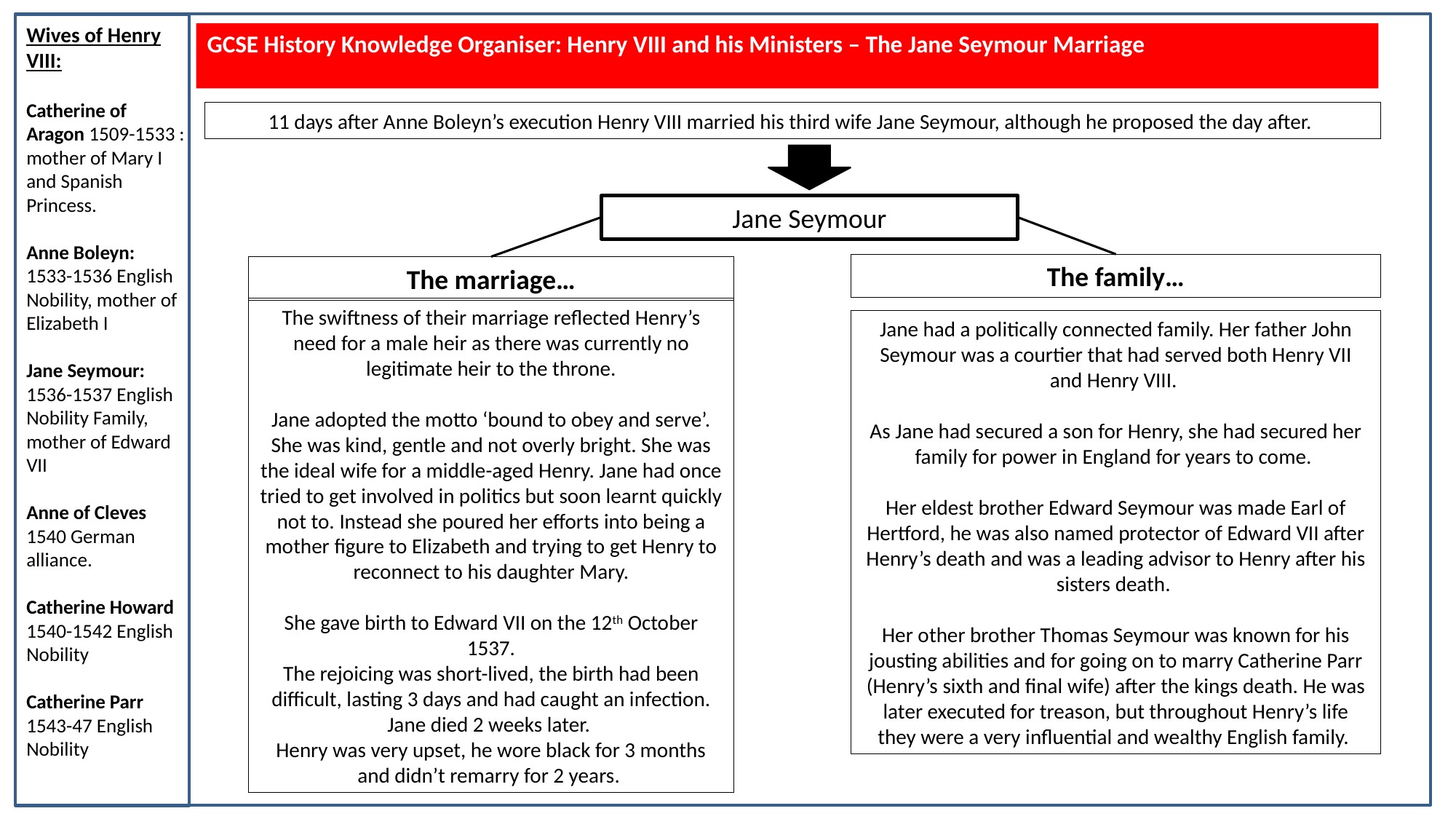

Wives of Henry VIII:

Catherine of Aragon 1509-1533 : mother of Mary I and Spanish Princess.

Anne Boleyn: 1533-1536 English Nobility, mother of Elizabeth I

Jane Seymour: 1536-1537 English Nobility Family, mother of Edward VII

Anne of Cleves 1540 German alliance.

Catherine Howard 1540-1542 English Nobility

Catherine Parr 1543-47 English Nobility

GCSE History Knowledge Organiser: Henry VIII and his Ministers – The Jane Seymour Marriage
11 days after Anne Boleyn’s execution Henry VIII married his third wife Jane Seymour, although he proposed the day after.

Jane Seymour
The family…
The marriage…
The swiftness of their marriage reflected Henry’s need for a male heir as there was currently no legitimate heir to the throne.

Jane adopted the motto ‘bound to obey and serve’.
She was kind, gentle and not overly bright. She was the ideal wife for a middle-aged Henry. Jane had once tried to get involved in politics but soon learnt quickly not to. Instead she poured her efforts into being a mother figure to Elizabeth and trying to get Henry to reconnect to his daughter Mary.

She gave birth to Edward VII on the 12th October 1537.
The rejoicing was short-lived, the birth had been difficult, lasting 3 days and had caught an infection. Jane died 2 weeks later.
Henry was very upset, he wore black for 3 months and didn’t remarry for 2 years.
Jane had a politically connected family. Her father John Seymour was a courtier that had served both Henry VII and Henry VIII.

As Jane had secured a son for Henry, she had secured her family for power in England for years to come.

Her eldest brother Edward Seymour was made Earl of Hertford, he was also named protector of Edward VII after Henry’s death and was a leading advisor to Henry after his sisters death.

Her other brother Thomas Seymour was known for his jousting abilities and for going on to marry Catherine Parr (Henry’s sixth and final wife) after the kings death. He was later executed for treason, but throughout Henry’s life they were a very influential and wealthy English family.